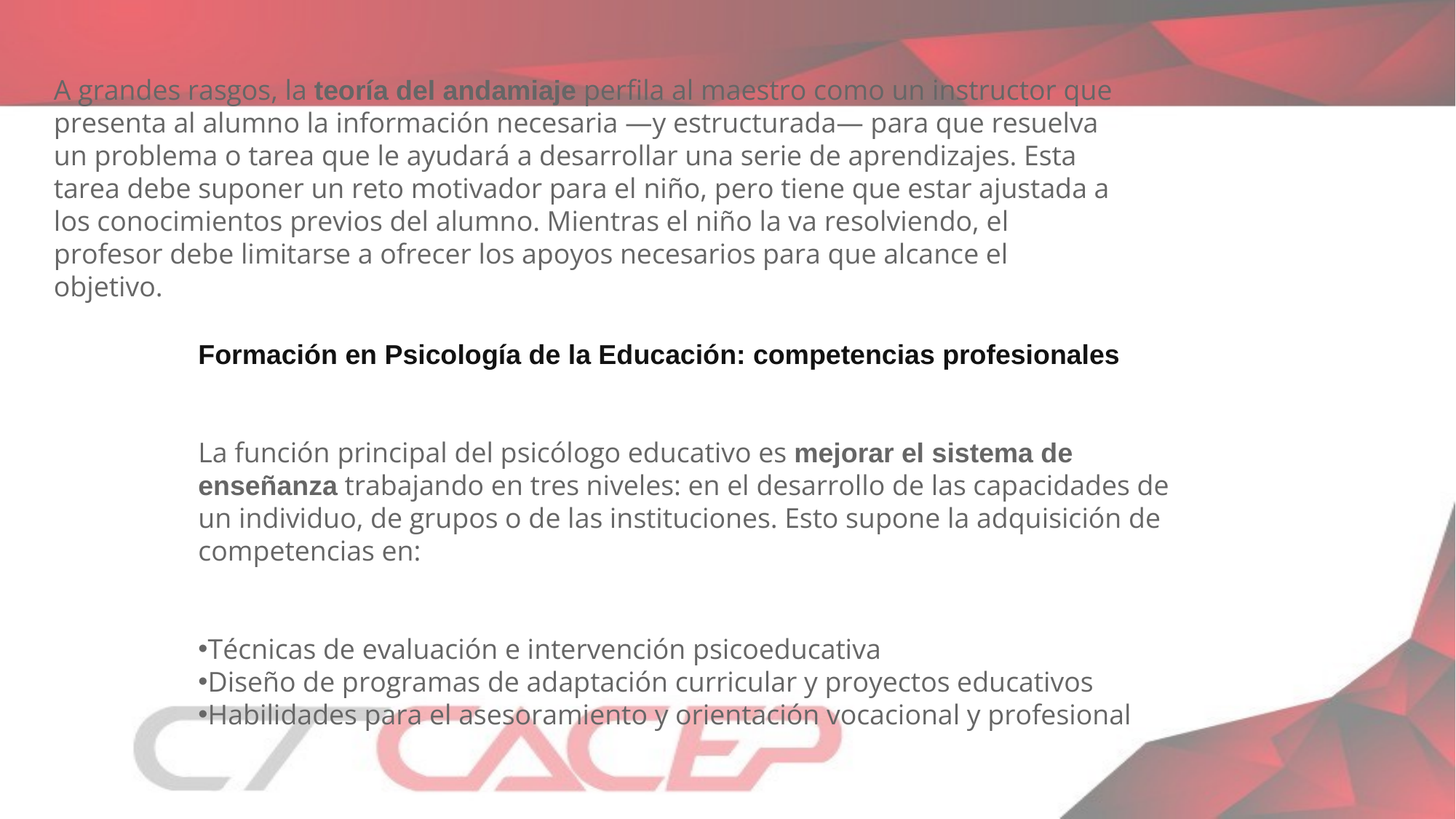

A grandes rasgos, la teoría del andamiaje perfila al maestro como un instructor que presenta al alumno la información necesaria —y estructurada— para que resuelva un problema o tarea que le ayudará a desarrollar una serie de aprendizajes. Esta tarea debe suponer un reto motivador para el niño, pero tiene que estar ajustada a los conocimientos previos del alumno. Mientras el niño la va resolviendo, el profesor debe limitarse a ofrecer los apoyos necesarios para que alcance el objetivo.
Formación en Psicología de la Educación: competencias profesionales

La función principal del psicólogo educativo es mejorar el sistema de enseñanza trabajando en tres niveles: en el desarrollo de las capacidades de un individuo, de grupos o de las instituciones. Esto supone la adquisición de competencias en:

Técnicas de evaluación e intervención psicoeducativa
Diseño de programas de adaptación curricular y proyectos educativos
Habilidades para el asesoramiento y orientación vocacional y profesional